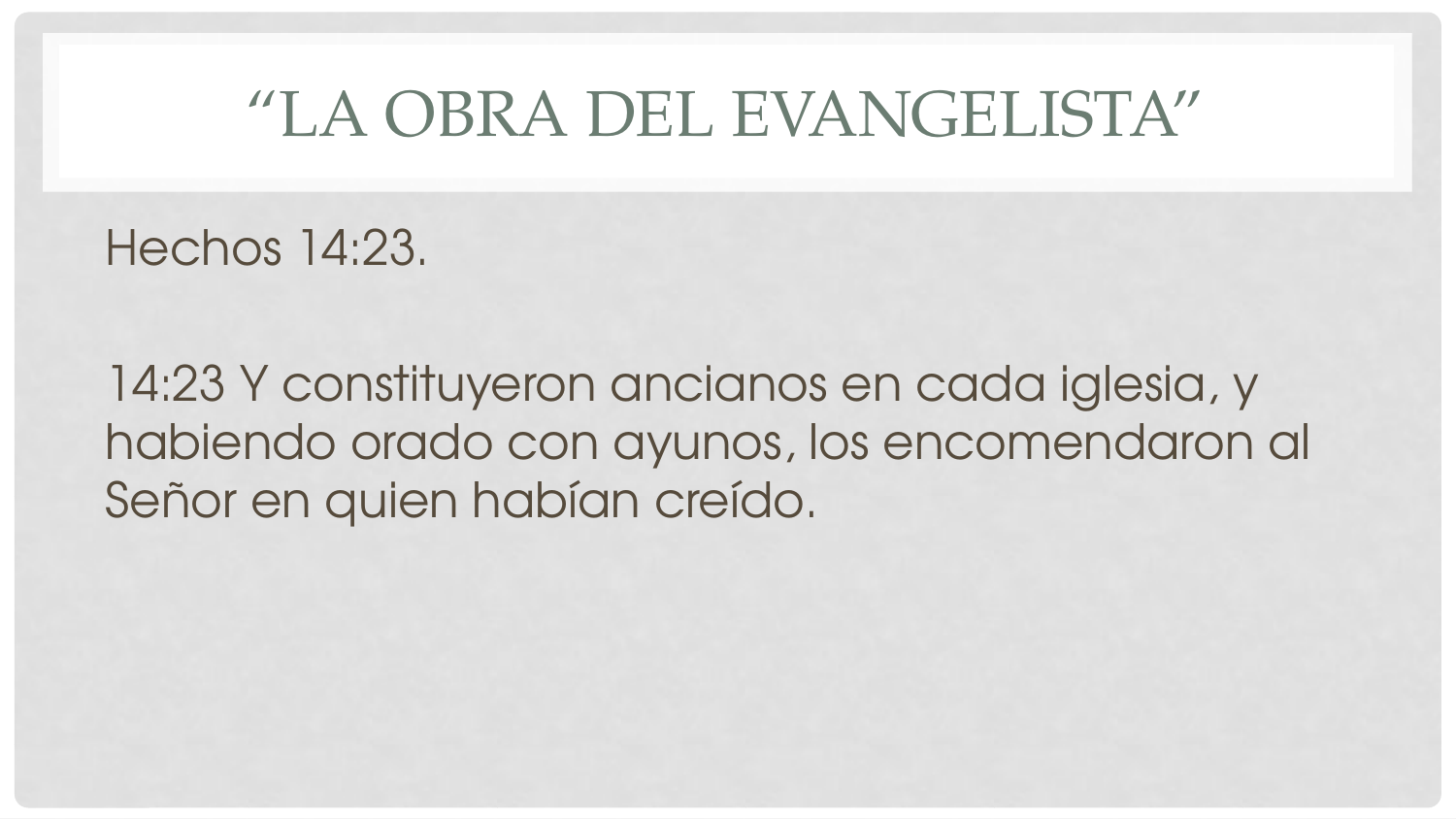

# “La obra del evangelista”
Hechos 14:23.

14:23 Y constituyeron ancianos en cada iglesia, y habiendo orado con ayunos, los encomendaron al Señor en quien habían creído.